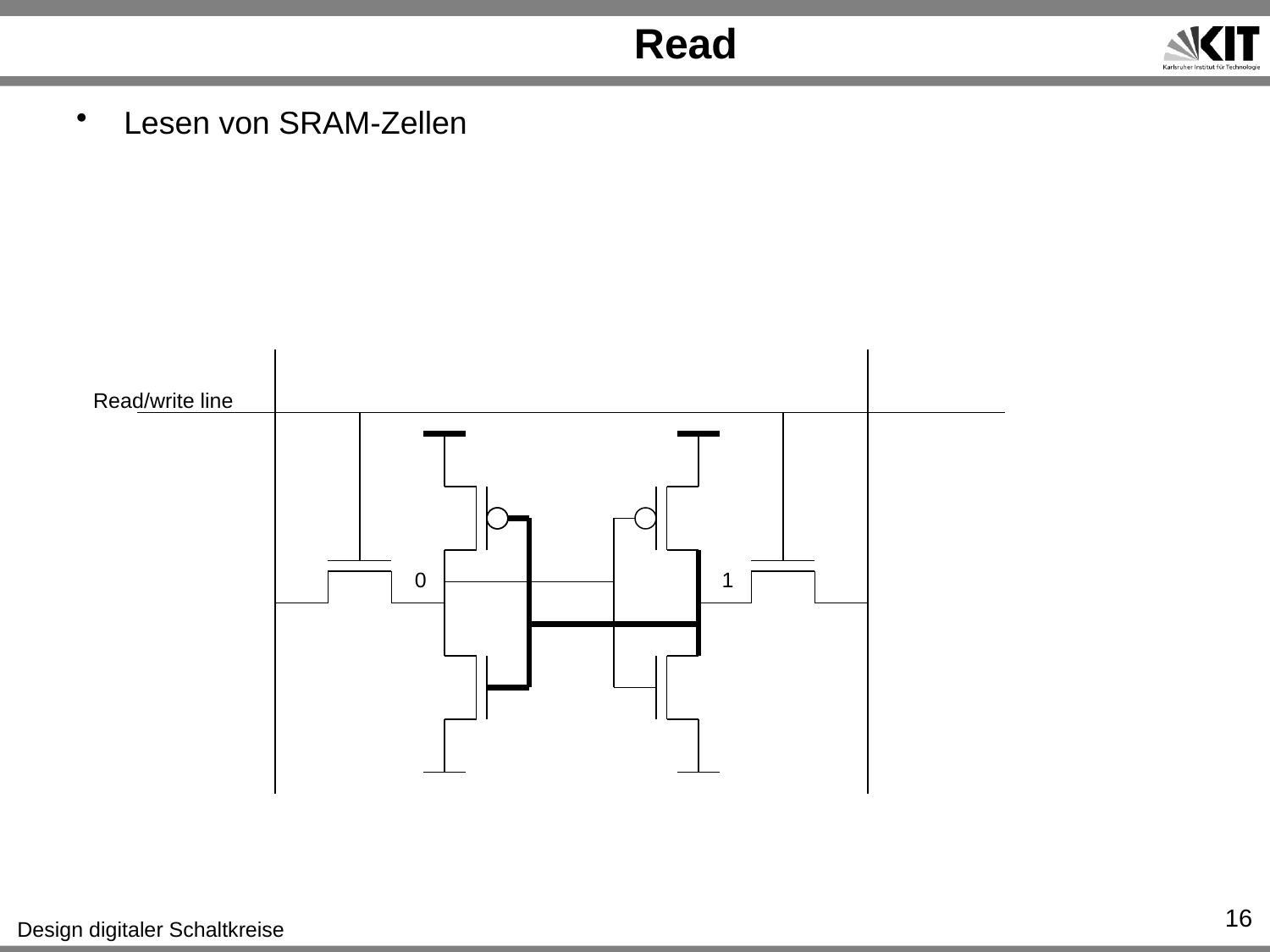

# Read
Lesen von SRAM-Zellen
Read/write line

0
1
16